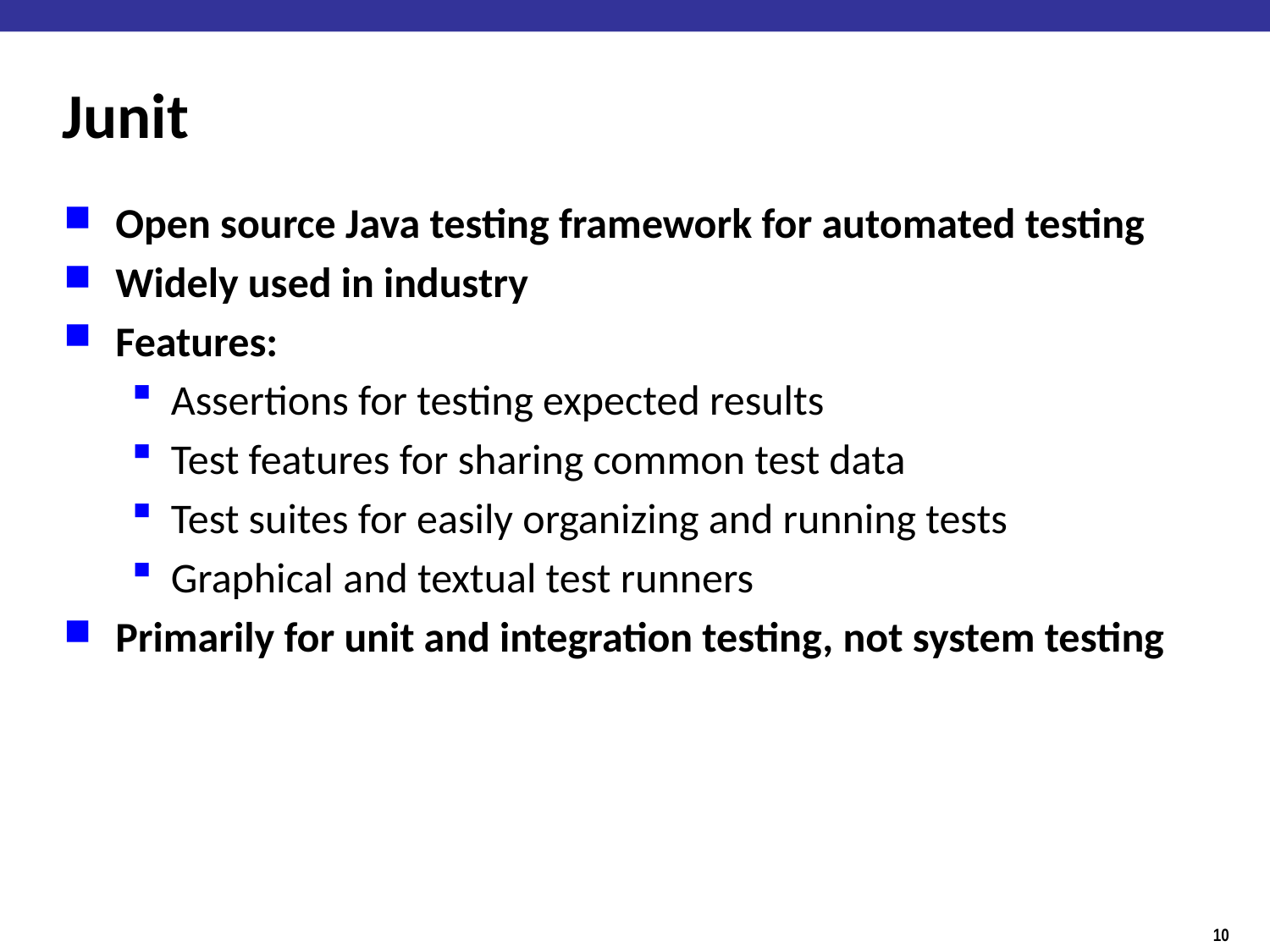

# Junit
Open source Java testing framework for automated testing
Widely used in industry
Features:
Assertions for testing expected results
Test features for sharing common test data
Test suites for easily organizing and running tests
Graphical and textual test runners
Primarily for unit and integration testing, not system testing